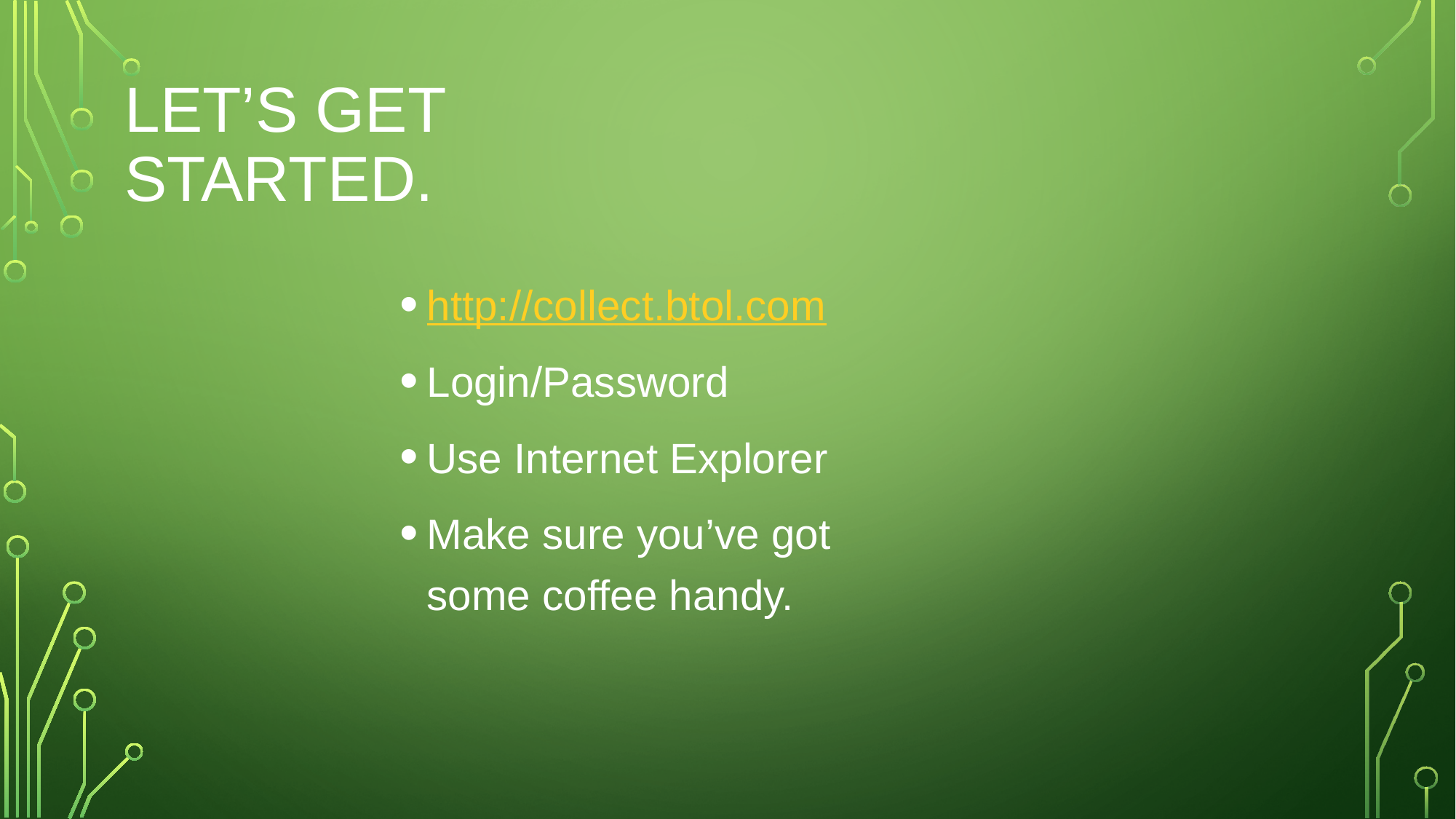

# Let’s get Started.
http://collect.btol.com
Login/Password
Use Internet Explorer
Make sure you’ve got some coffee handy.